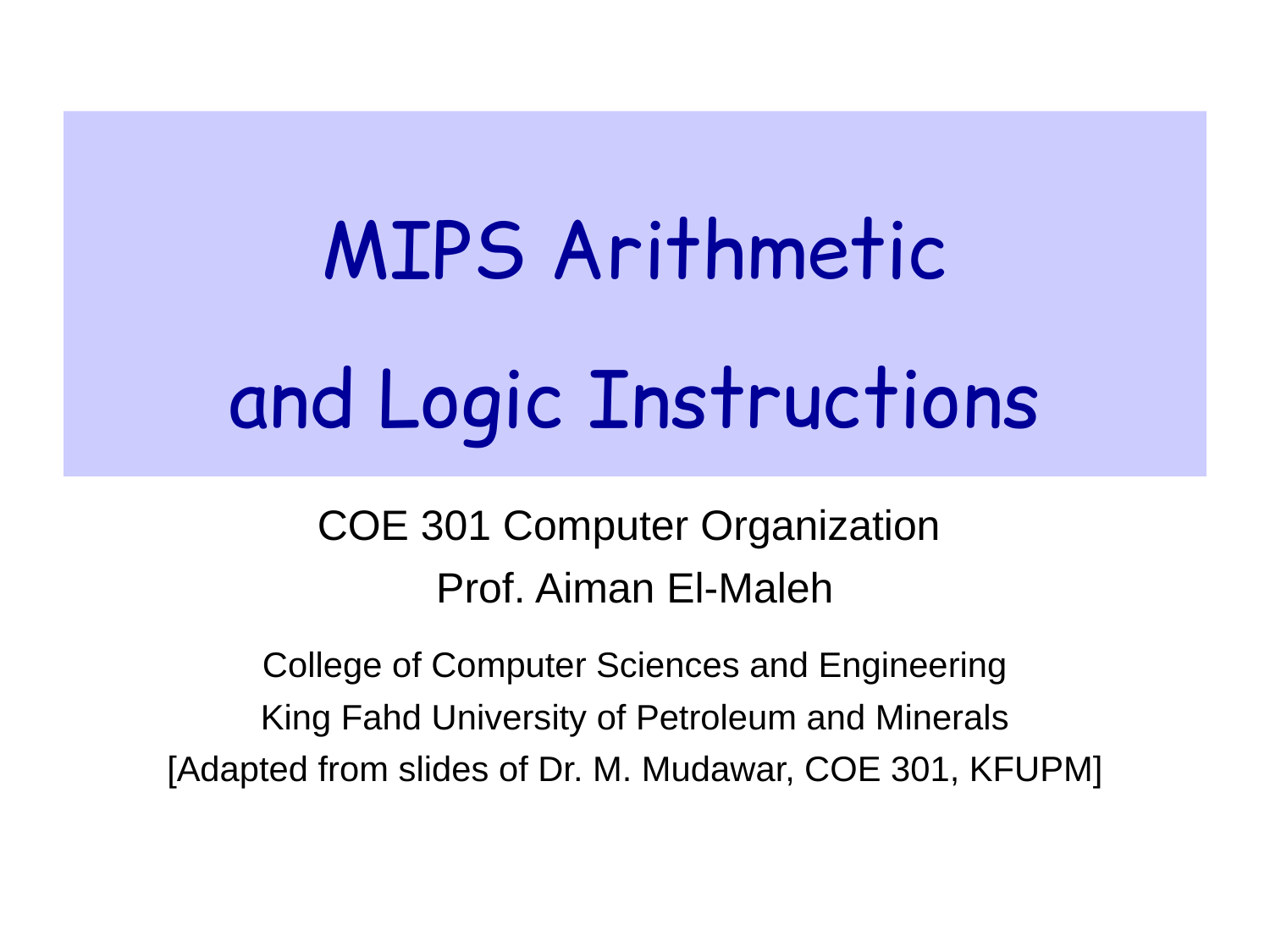

# MIPS Arithmetic and Logic Instructions
COE 301 Computer Organization
Prof. Aiman El-Maleh
College of Computer Sciences and Engineering
King Fahd University of Petroleum and Minerals
[Adapted from slides of Dr. M. Mudawar, COE 301, KFUPM]